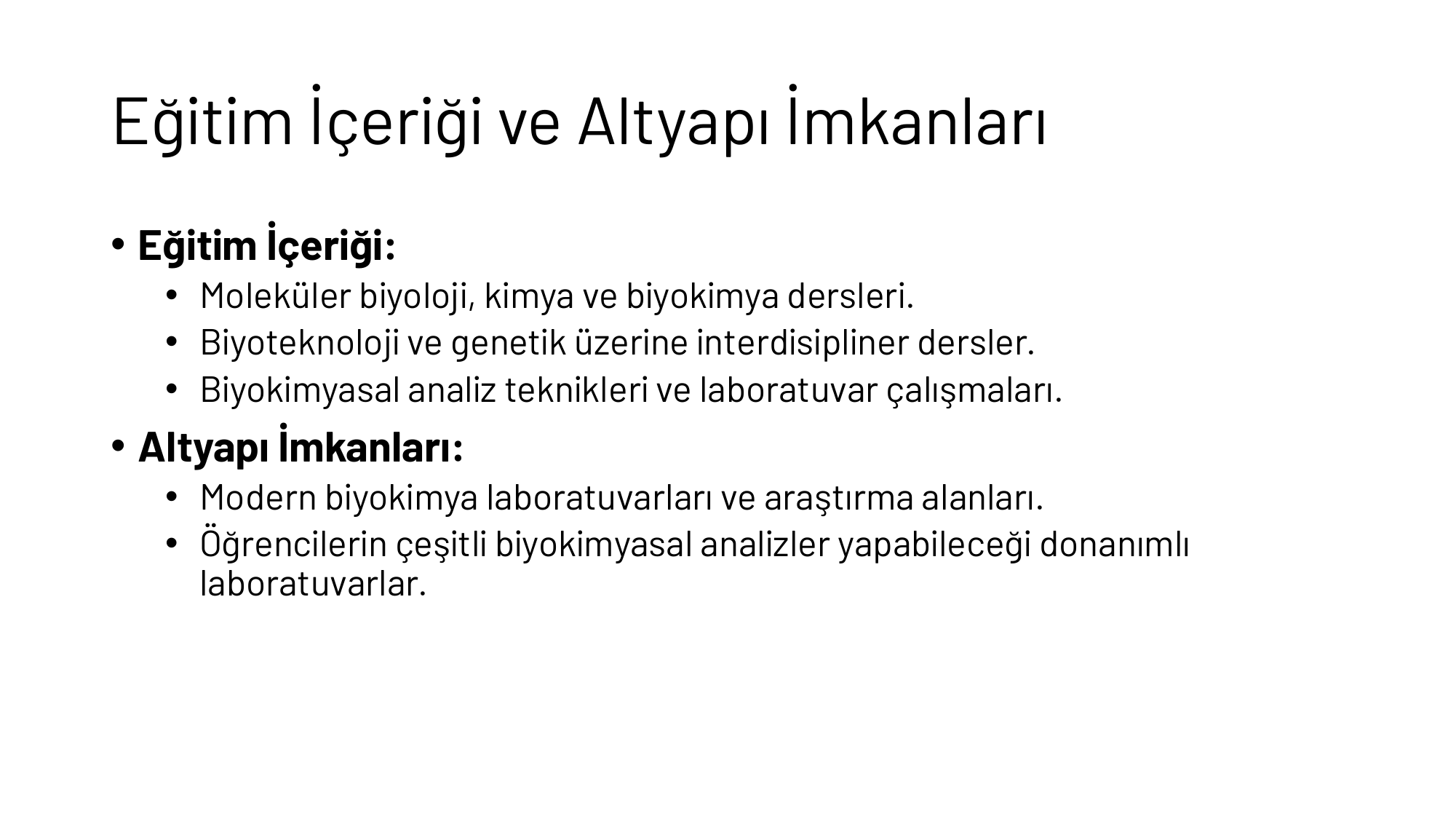

# Eğitim İçeriği ve Altyapı İmkanları
Eğitim İçeriği:
Moleküler biyoloji, kimya ve biyokimya dersleri.
Biyoteknoloji ve genetik üzerine interdisipliner dersler.
Biyokimyasal analiz teknikleri ve laboratuvar çalışmaları.
Altyapı İmkanları:
Modern biyokimya laboratuvarları ve araştırma alanları.
Öğrencilerin çeşitli biyokimyasal analizler yapabileceği donanımlı laboratuvarlar.